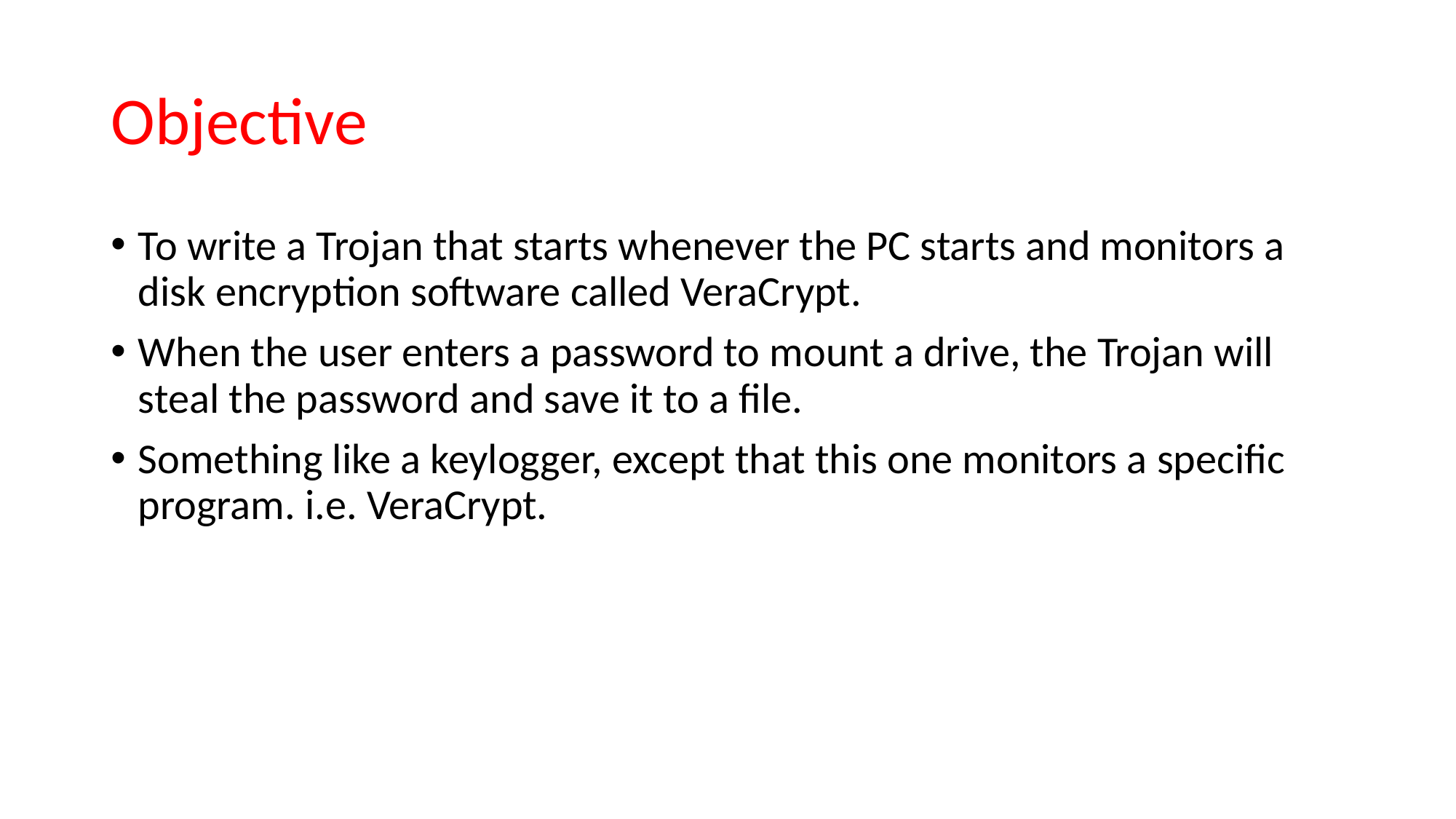

# Objective
To write a Trojan that starts whenever the PC starts and monitors a disk encryption software called VeraCrypt.
When the user enters a password to mount a drive, the Trojan will steal the password and save it to a file.
Something like a keylogger, except that this one monitors a specific program. i.e. VeraCrypt.